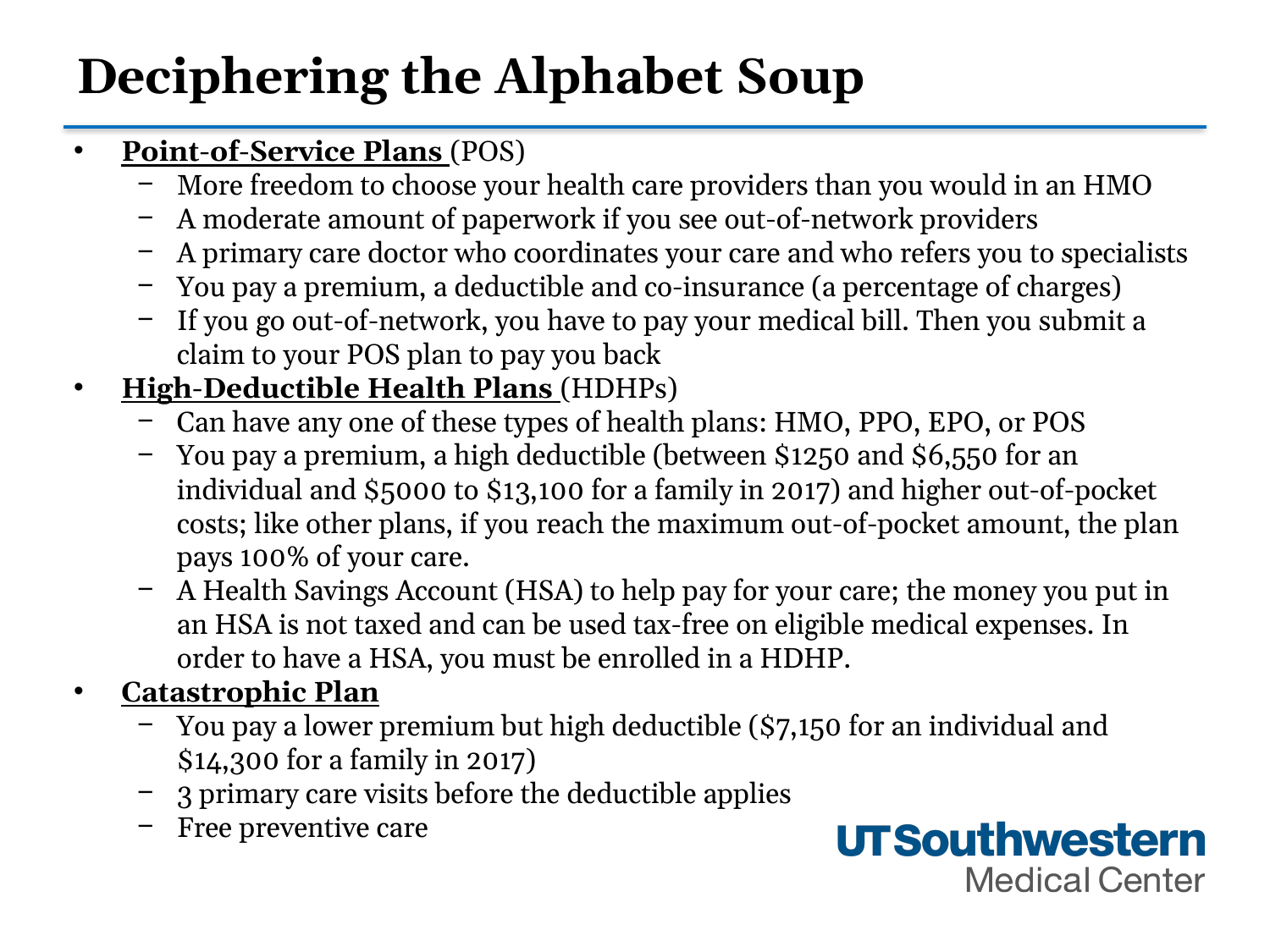

# Deciphering the Alphabet Soup
Point-of-Service Plans (POS)
More freedom to choose your health care providers than you would in an HMO
A moderate amount of paperwork if you see out-of-network providers
A primary care doctor who coordinates your care and who refers you to specialists
You pay a premium, a deductible and co-insurance (a percentage of charges)
If you go out-of-network, you have to pay your medical bill. Then you submit a claim to your POS plan to pay you back
High-Deductible Health Plans (HDHPs)
Can have any one of these types of health plans: HMO, PPO, EPO, or POS
You pay a premium, a high deductible (between $1250 and $6,550 for an individual and $5000 to $13,100 for a family in 2017) and higher out-of-pocket costs; like other plans, if you reach the maximum out-of-pocket amount, the plan pays 100% of your care.
A Health Savings Account (HSA) to help pay for your care; the money you put in an HSA is not taxed and can be used tax-free on eligible medical expenses. In order to have a HSA, you must be enrolled in a HDHP.
Catastrophic Plan
You pay a lower premium but high deductible ($7,150 for an individual and $14,300 for a family in 2017)
3 primary care visits before the deductible applies
Free preventive care